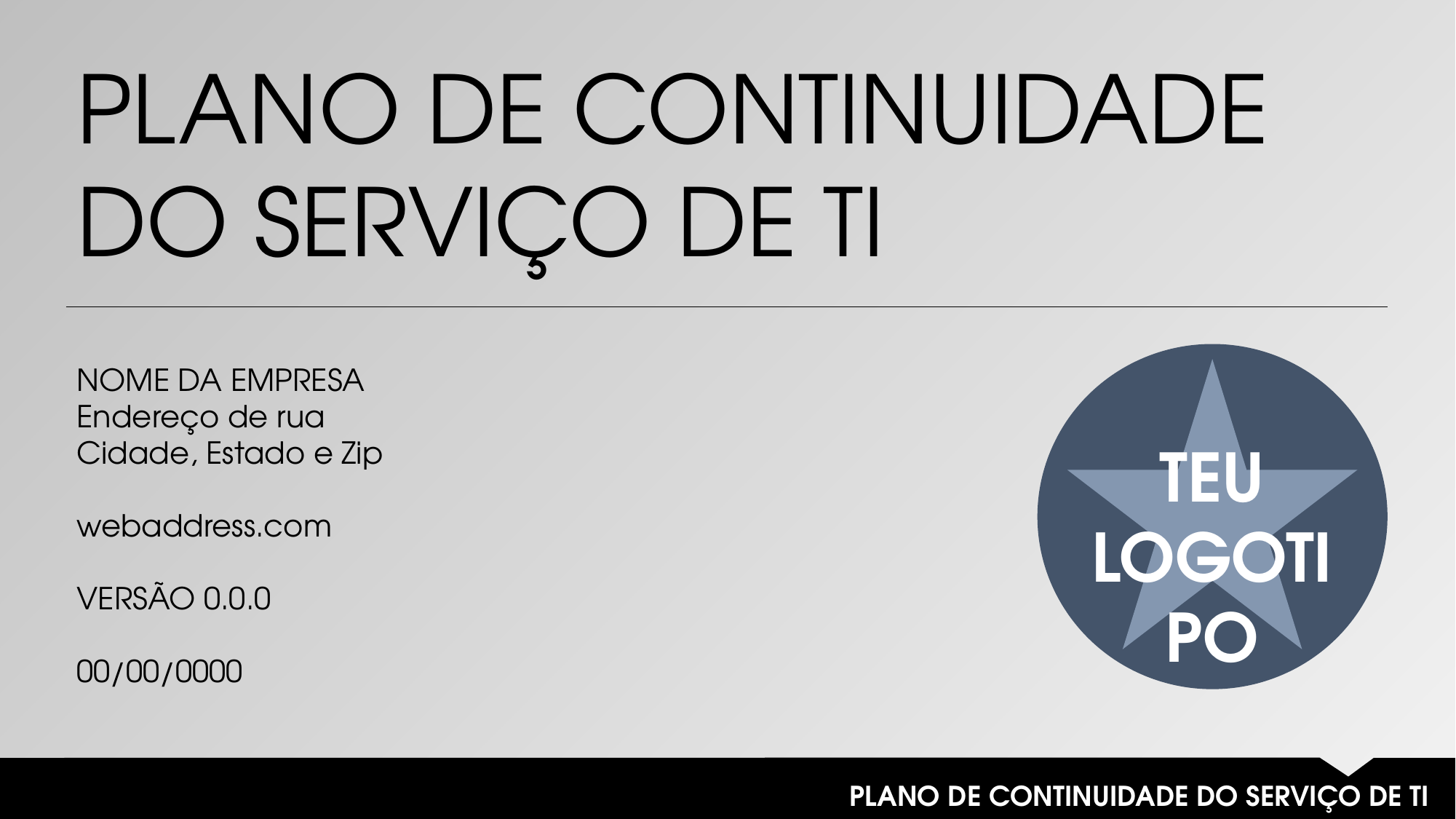

PLANO DE CONTINUIDADE DO SERVIÇO DE TI

TEU
LOGOTIPO
NOME DA EMPRESA
Endereço de rua
Cidade, Estado e Zip

webaddress.com

VERSÃO 0.0.0

00/00/0000

PLANO DE CONTINUIDADE DO SERVIÇO DE TI